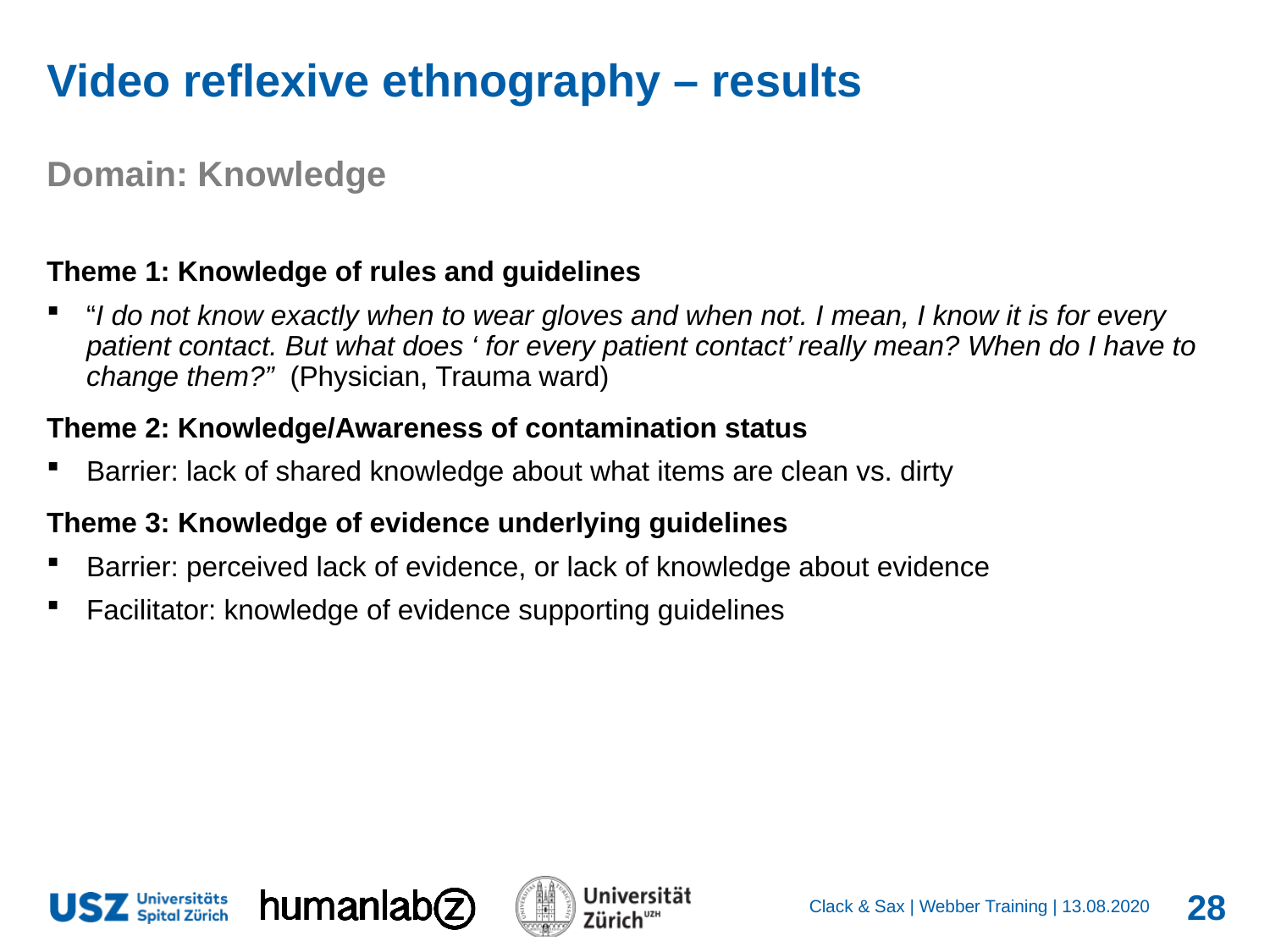

# Video reflexive ethnography – results Domain: Knowledge
Theme 1: Knowledge of rules and guidelines
“I do not know exactly when to wear gloves and when not. I mean, I know it is for every patient contact. But what does ‘ for every patient contact’ really mean? When do I have to change them?”  (Physician, Trauma ward)
Theme 2: Knowledge/Awareness of contamination status
Barrier: lack of shared knowledge about what items are clean vs. dirty
Theme 3: Knowledge of evidence underlying guidelines
Barrier: perceived lack of evidence, or lack of knowledge about evidence
Facilitator: knowledge of evidence supporting guidelines
28
Clack & Sax | Webber Training |
13.08.2020